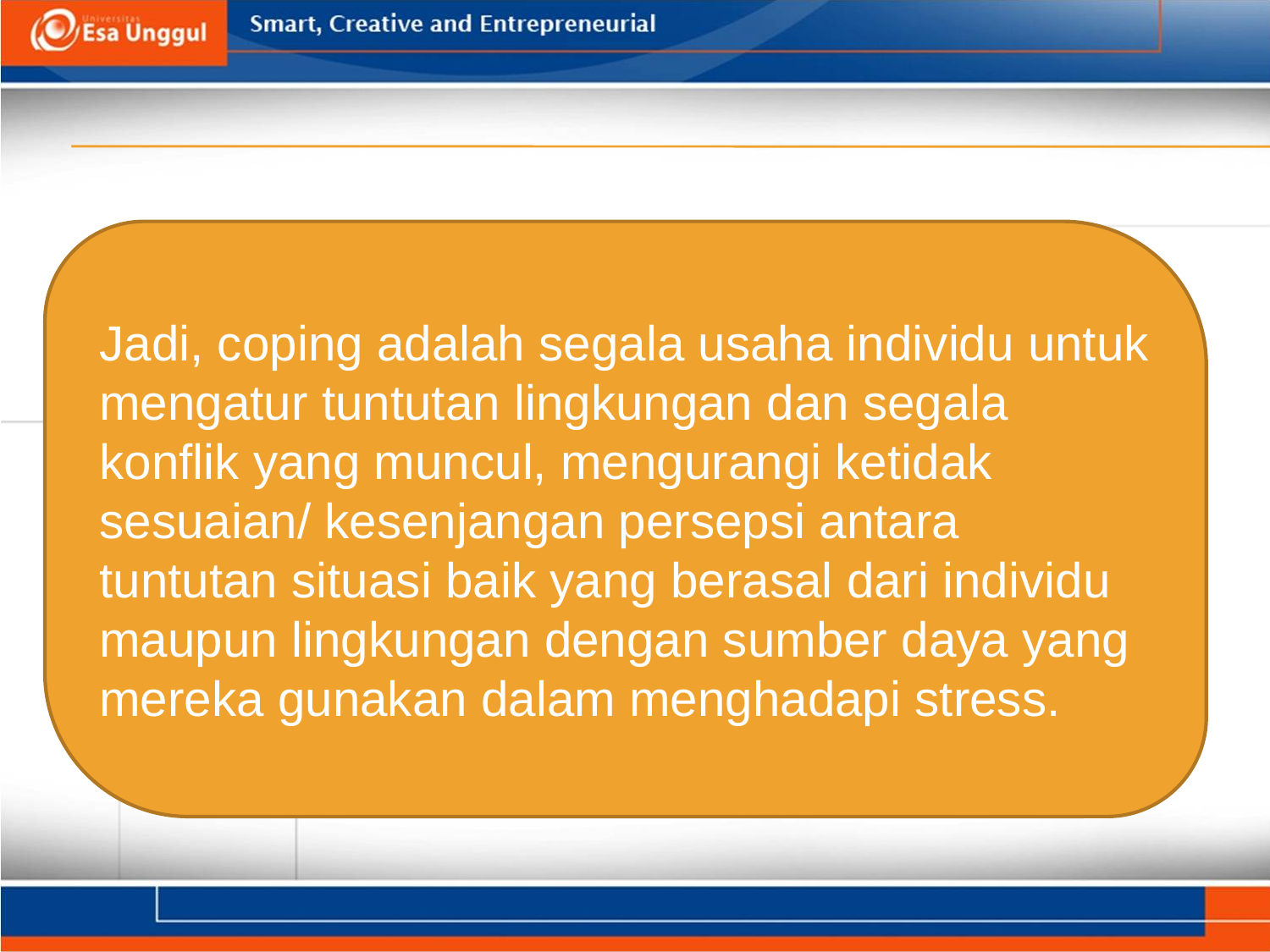

Jadi, coping adalah segala usaha individu untuk mengatur tuntutan lingkungan dan segala konflik yang muncul, mengurangi ketidak sesuaian/ kesenjangan persepsi antara tuntutan situasi baik yang berasal dari individu maupun lingkungan dengan sumber daya yang mereka gunakan dalam menghadapi stress.